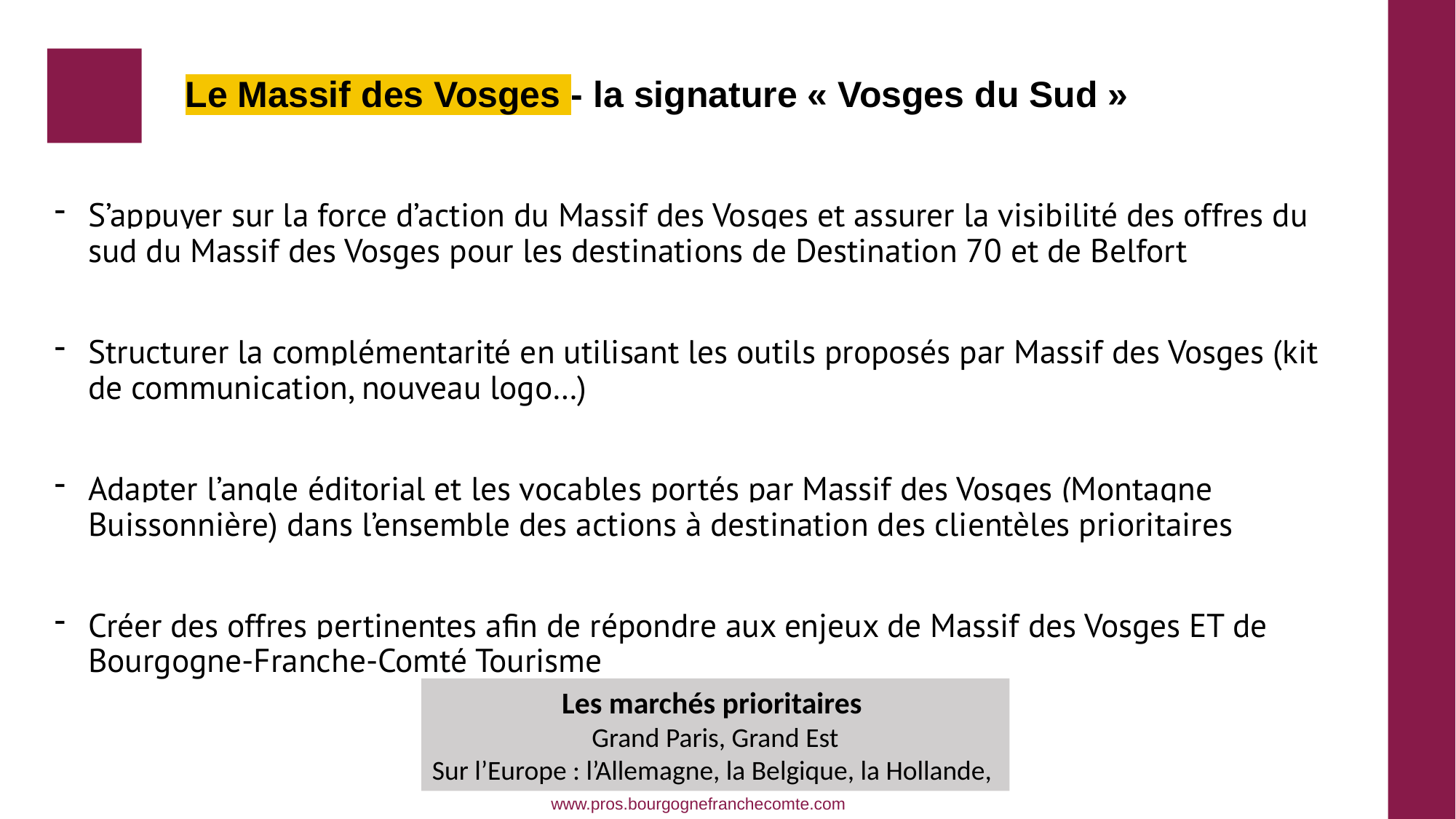

# Le Massif des Vosges - la signature « Vosges du Sud »
S’appuyer sur la force d’action du Massif des Vosges et assurer la visibilité des offres du sud du Massif des Vosges pour les destinations de Destination 70 et de Belfort

Structurer la complémentarité en utilisant les outils proposés par Massif des Vosges (kit de communication, nouveau logo…)

Adapter l’angle éditorial et les vocables portés par Massif des Vosges (Montagne Buissonnière) dans l’ensemble des actions à destination des clientèles prioritaires

Créer des offres pertinentes afin de répondre aux enjeux de Massif des Vosges ET de Bourgogne-Franche-Comté Tourisme

Les marchés prioritaires
Grand Paris, Grand Est
Sur l’Europe : l’Allemagne, la Belgique, la Hollande,